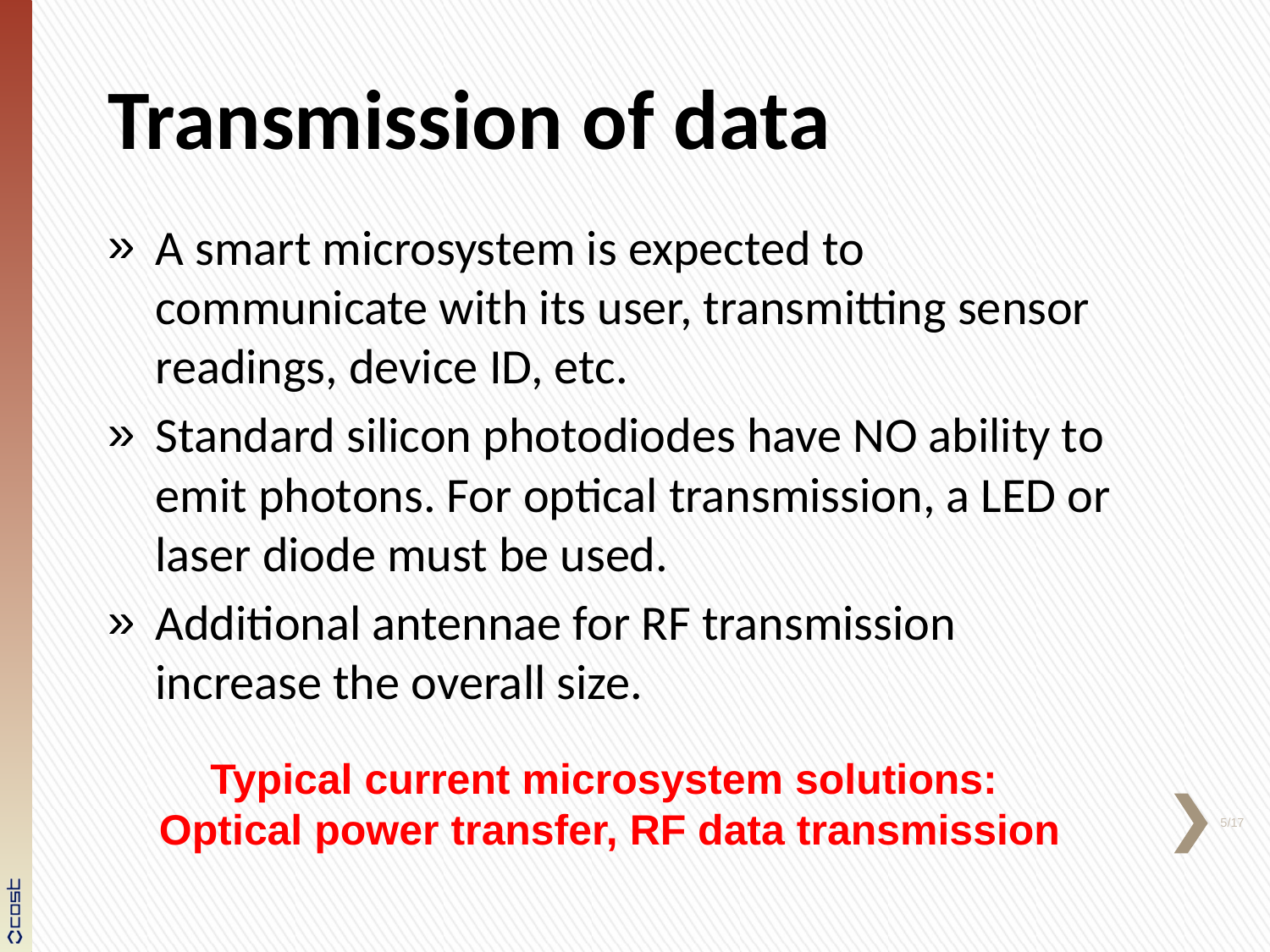

# Transmission of data
A smart microsystem is expected to communicate with its user, transmitting sensor readings, device ID, etc.
Standard silicon photodiodes have NO ability to emit photons. For optical transmission, a LED or laser diode must be used.
Additional antennae for RF transmission increase the overall size.
Typical current microsystem solutions:
Optical power transfer, RF data transmission
5/17